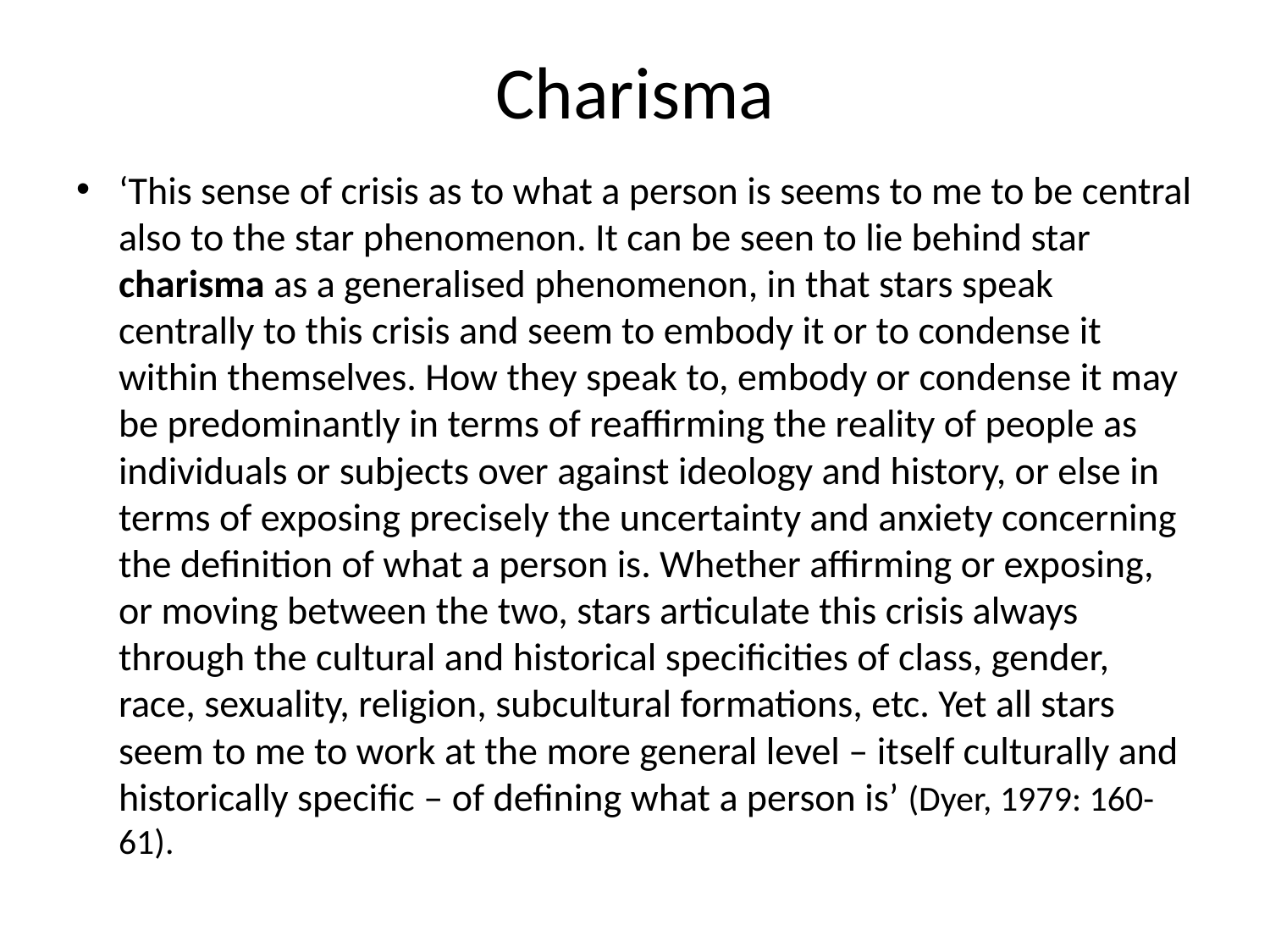

# Charisma
‘This sense of crisis as to what a person is seems to me to be central also to the star phenomenon. It can be seen to lie behind star charisma as a generalised phenomenon, in that stars speak centrally to this crisis and seem to embody it or to condense it within themselves. How they speak to, embody or condense it may be predominantly in terms of reaffirming the reality of people as individuals or subjects over against ideology and history, or else in terms of exposing precisely the uncertainty and anxiety concerning the definition of what a person is. Whether affirming or exposing, or moving between the two, stars articulate this crisis always through the cultural and historical specificities of class, gender, race, sexuality, religion, subcultural formations, etc. Yet all stars seem to me to work at the more general level – itself culturally and historically specific – of defining what a person is’ (Dyer, 1979: 160-61).